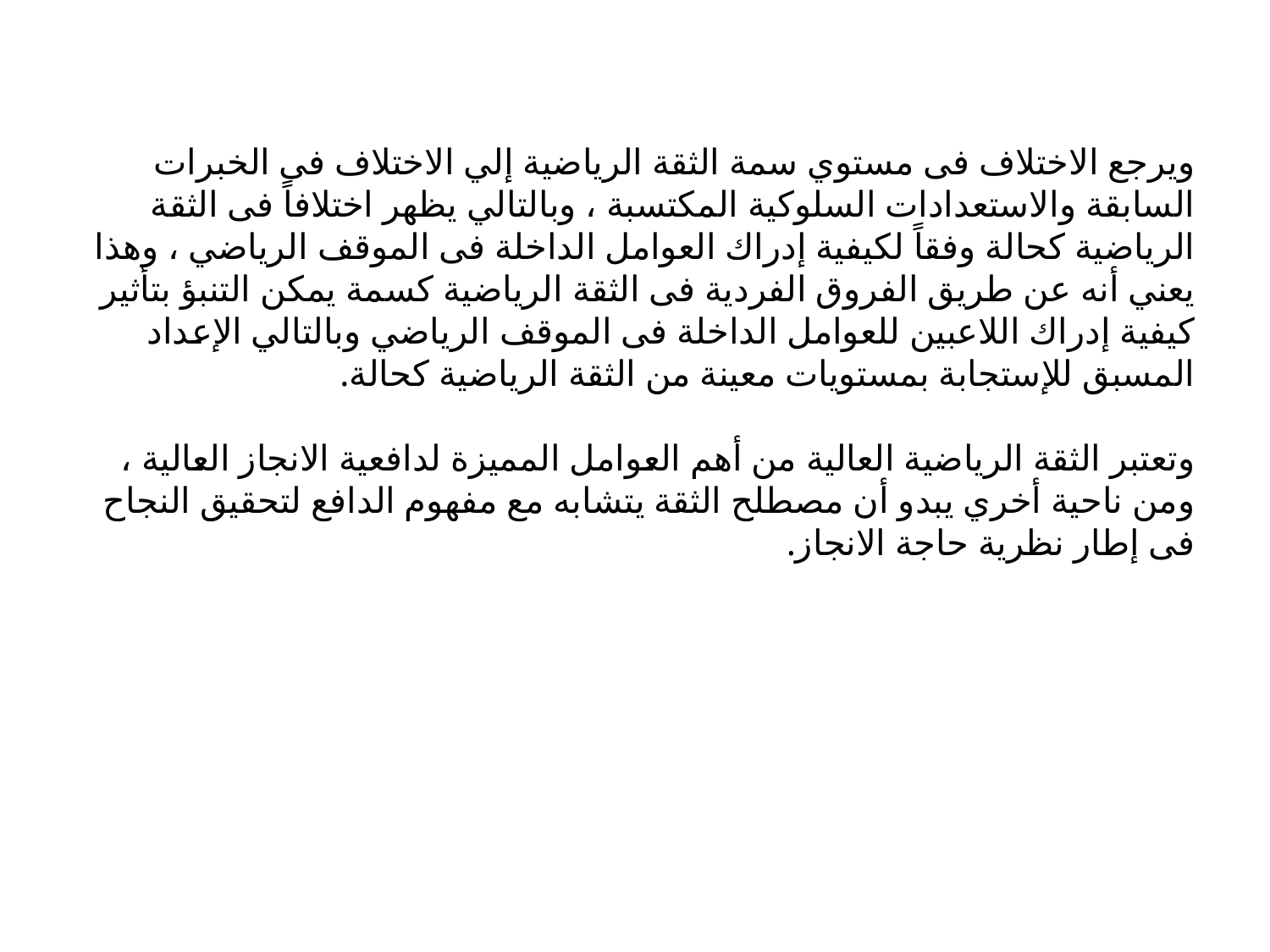

# ويرجع الاختلاف فى مستوي سمة الثقة الرياضية إلي الاختلاف فى الخبرات السابقة والاستعدادات السلوكية المكتسبة ، وبالتالي يظهر اختلافاً فى الثقة الرياضية كحالة وفقاً لكيفية إدراك العوامل الداخلة فى الموقف الرياضي ، وهذا يعني أنه عن طريق الفروق الفردية فى الثقة الرياضية كسمة يمكن التنبؤ بتأثير كيفية إدراك اللاعبين للعوامل الداخلة فى الموقف الرياضي وبالتالي الإعداد المسبق للإستجابة بمستويات معينة من الثقة الرياضية كحالة. وتعتبر الثقة الرياضية العالية من أهم العوامل المميزة لدافعية الانجاز العالية ، ومن ناحية أخري يبدو أن مصطلح الثقة يتشابه مع مفهوم الدافع لتحقيق النجاح فى إطار نظرية حاجة الانجاز.